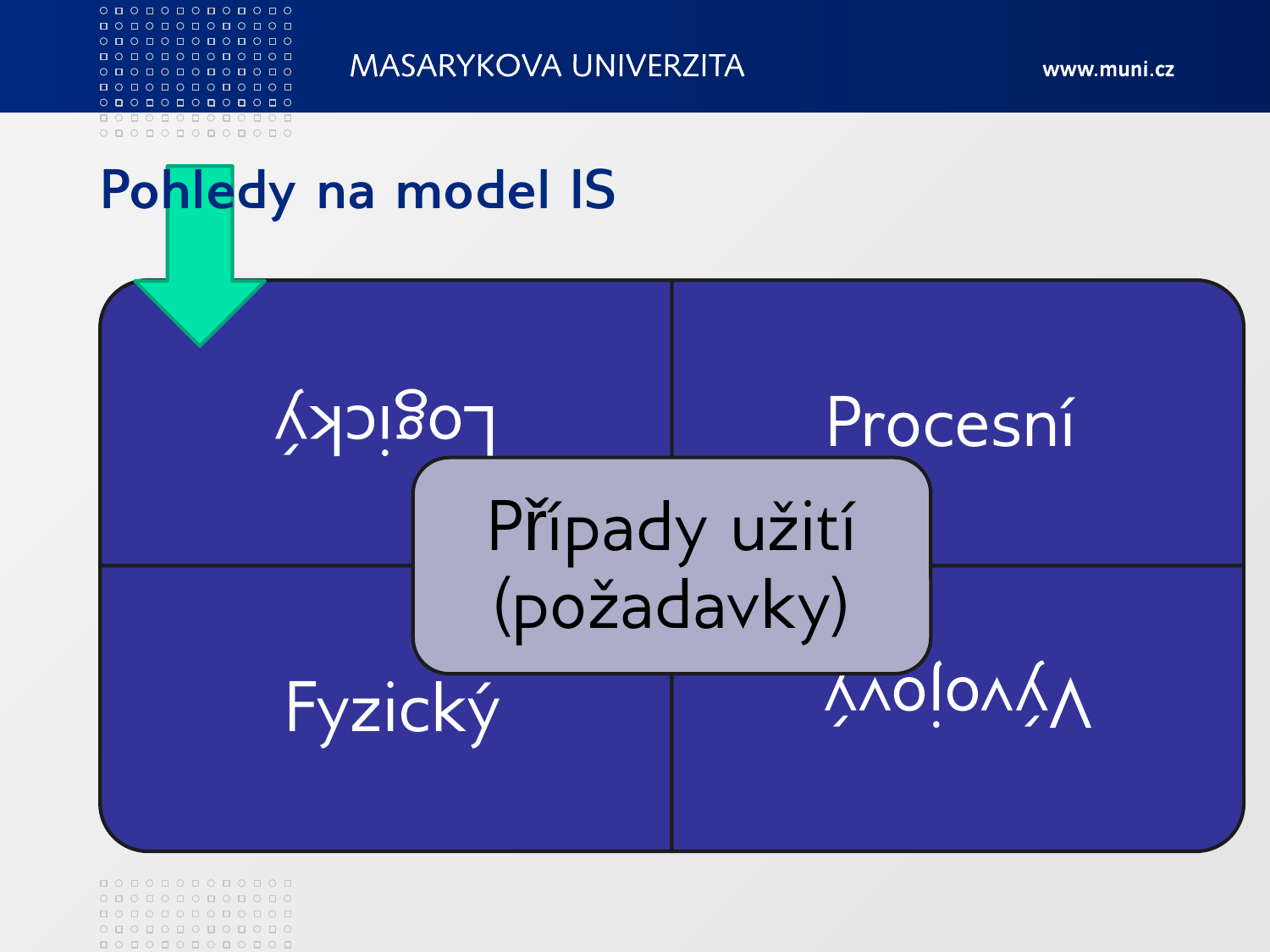

# Pohledy na model IS

Logický
Procesní
Fyzický
Vývojový
Případy užití (požadavky)